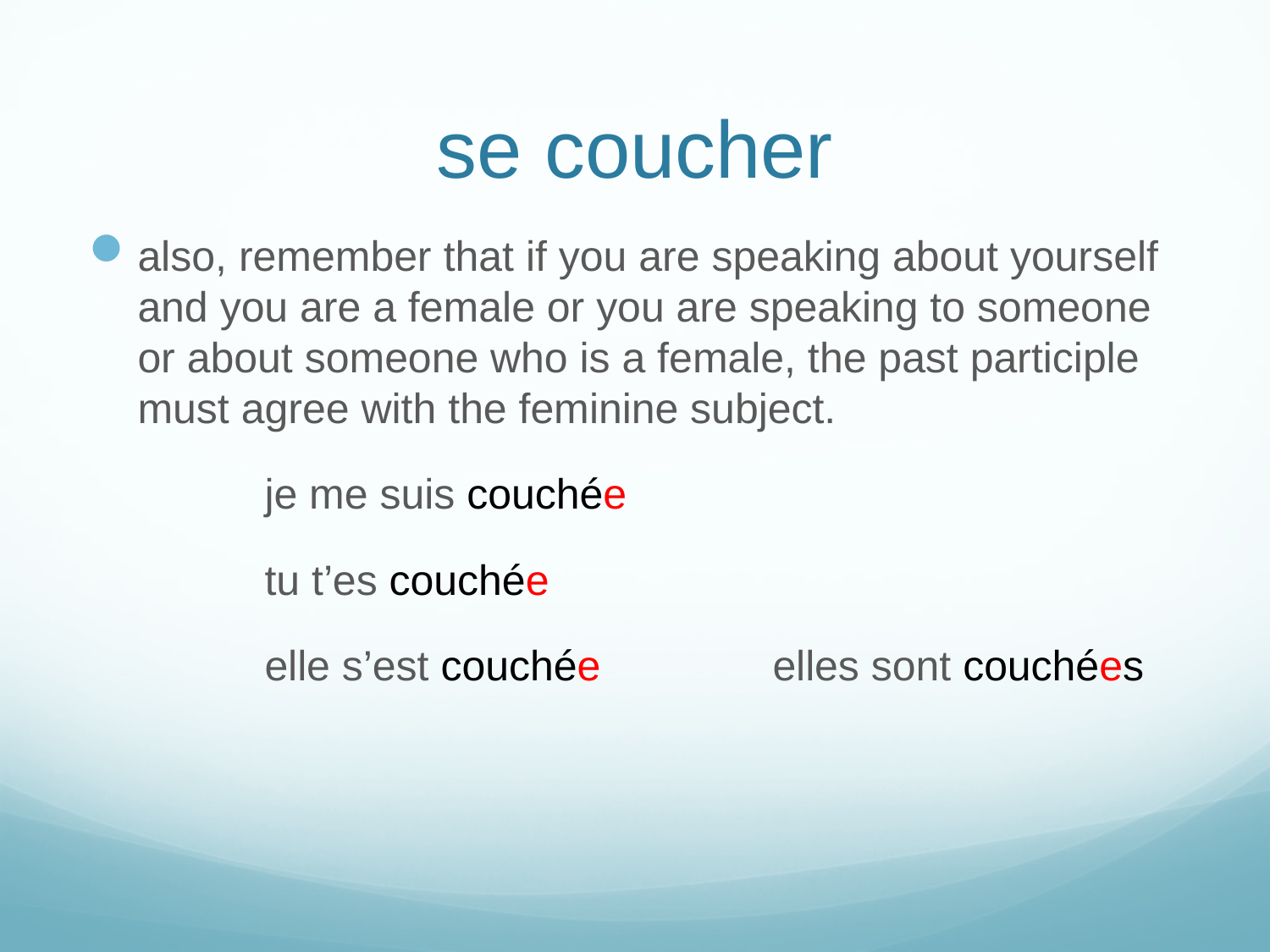

# se coucher
also, remember that if you are speaking about yourself and you are a female or you are speaking to someone or about someone who is a female, the past participle must agree with the feminine subject.
		je me suis couchée
		tu t’es couchée
		elle s’est couchée		elles sont couchées